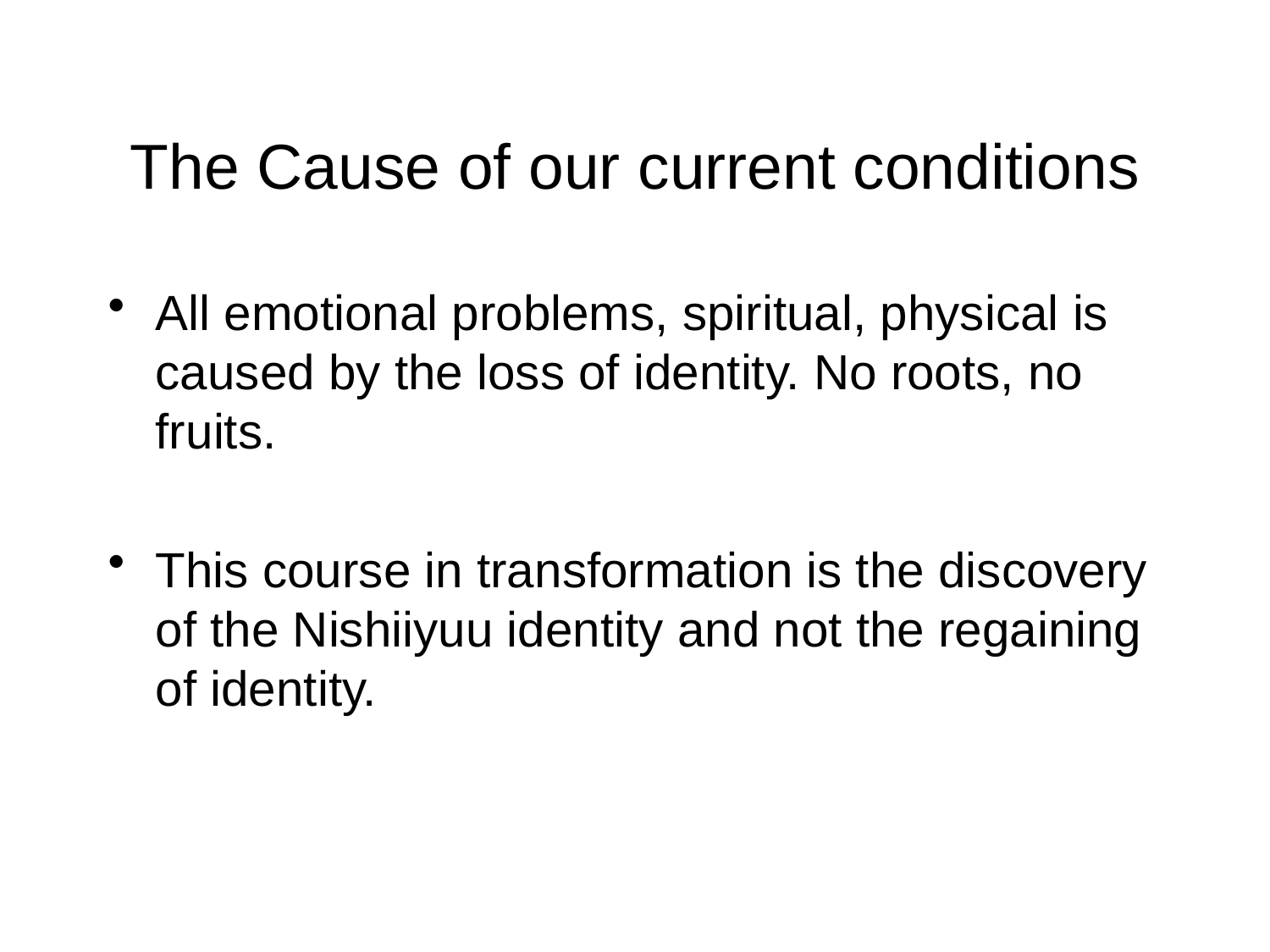

# The Cause of our current conditions
All emotional problems, spiritual, physical is caused by the loss of identity. No roots, no fruits.

This course in transformation is the discovery of the Nishiiyuu identity and not the regaining of identity.